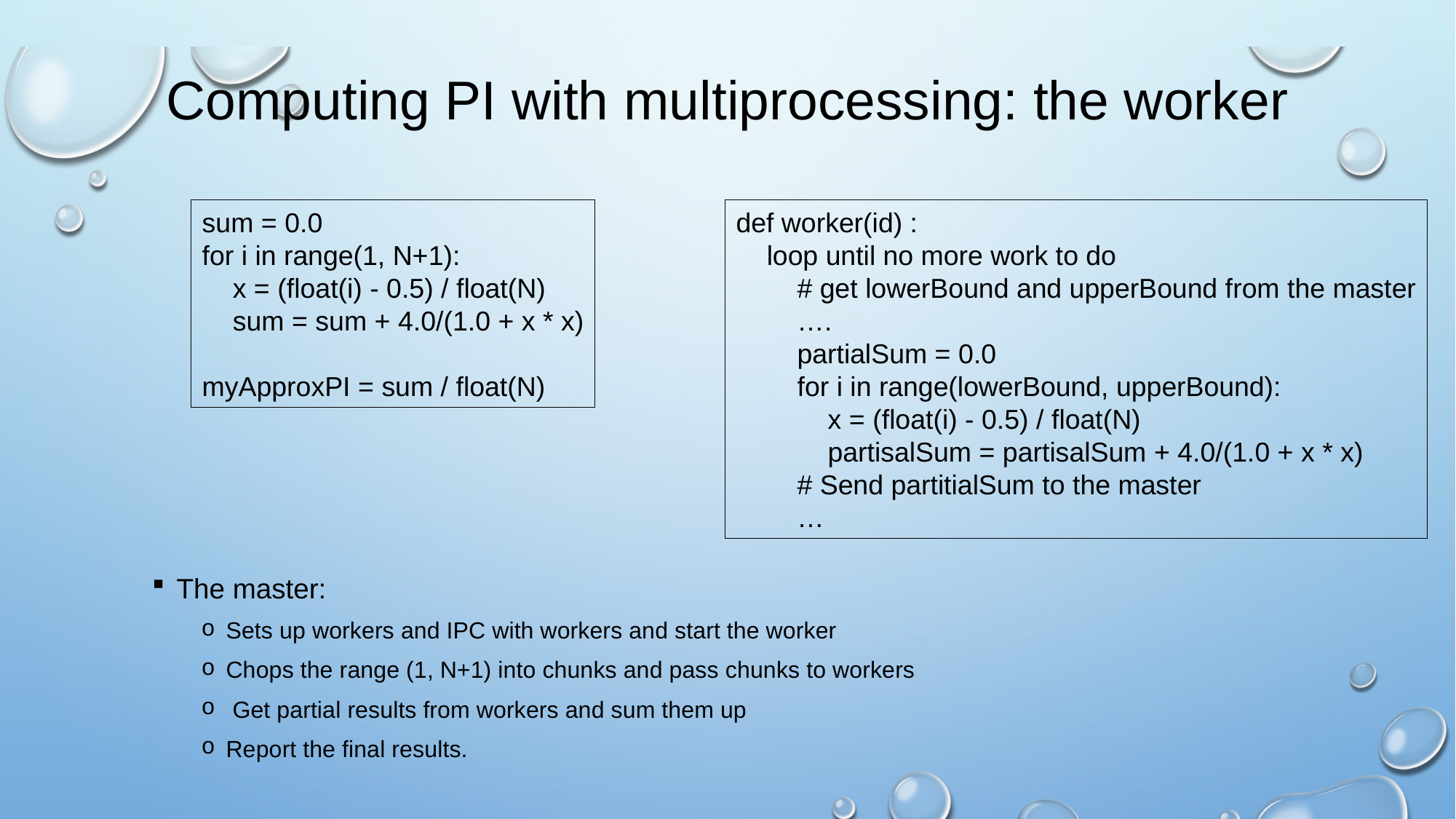

# Computing PI with multiprocessing: the worker
sum = 0.0
for i in range(1, N+1):
    x = (float(i) - 0.5) / float(N)
    sum = sum + 4.0/(1.0 + x * x)

myApproxPI = sum / float(N)
def worker(id) :
    loop until no more work to do
        # get lowerBound and upperBound from the master
        ….
        partialSum = 0.0
        for i in range(lowerBound, upperBound):
            x = (float(i) - 0.5) / float(N)
            partisalSum = partisalSum + 4.0/(1.0 + x * x)
        # Send partitialSum to the master
        …
The master:
Sets up workers and IPC with workers and start the worker
Chops the range (1, N+1) into chunks and pass chunks to workers
 Get partial results from workers and sum them up
Report the final results.